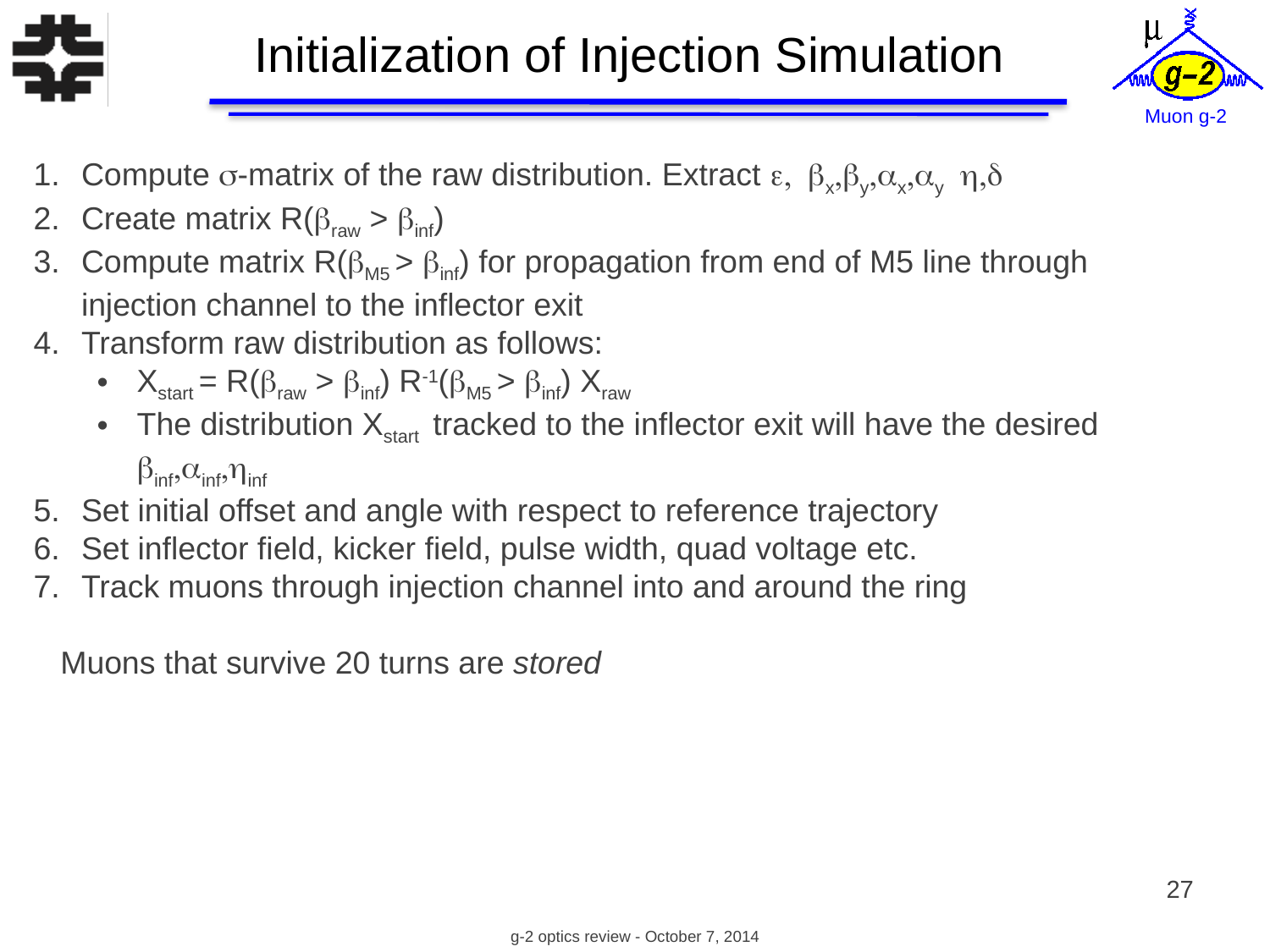

# Initialization of Injection Simulation
Compute σ-matrix of the raw distribution. Extract ε, βx,βy,αx,αy η,δ
Create matrix R(βraw > βinf)
Compute matrix R(βM5 > βinf) for propagation from end of M5 line through injection channel to the inflector exit
Transform raw distribution as follows:
Xstart = R(βraw > βinf) R-1(βM5 > βinf) Xraw
The distribution Xstart  tracked to the inflector exit will have the desired βinf,αinf,ηinf
Set initial offset and angle with respect to reference trajectory
Set inflector field, kicker field, pulse width, quad voltage etc.
Track muons through injection channel into and around the ring

   Muons that survive 20 turns are stored

27
g-2 optics review - October 7, 2014